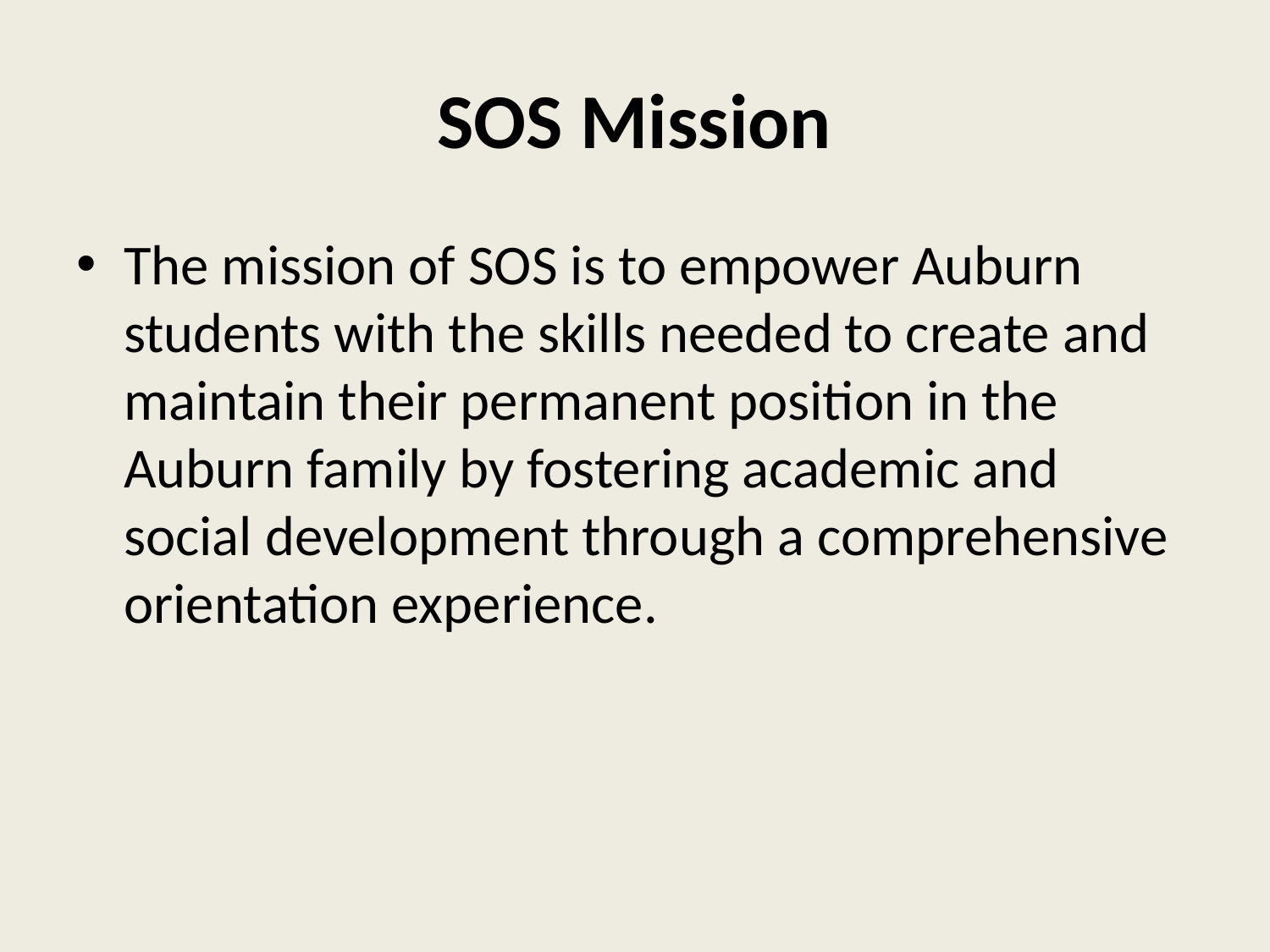

# SOS Mission
The mission of SOS is to empower Auburn students with the skills needed to create and maintain their permanent position in the Auburn family by fostering academic and social development through a comprehensive orientation experience.